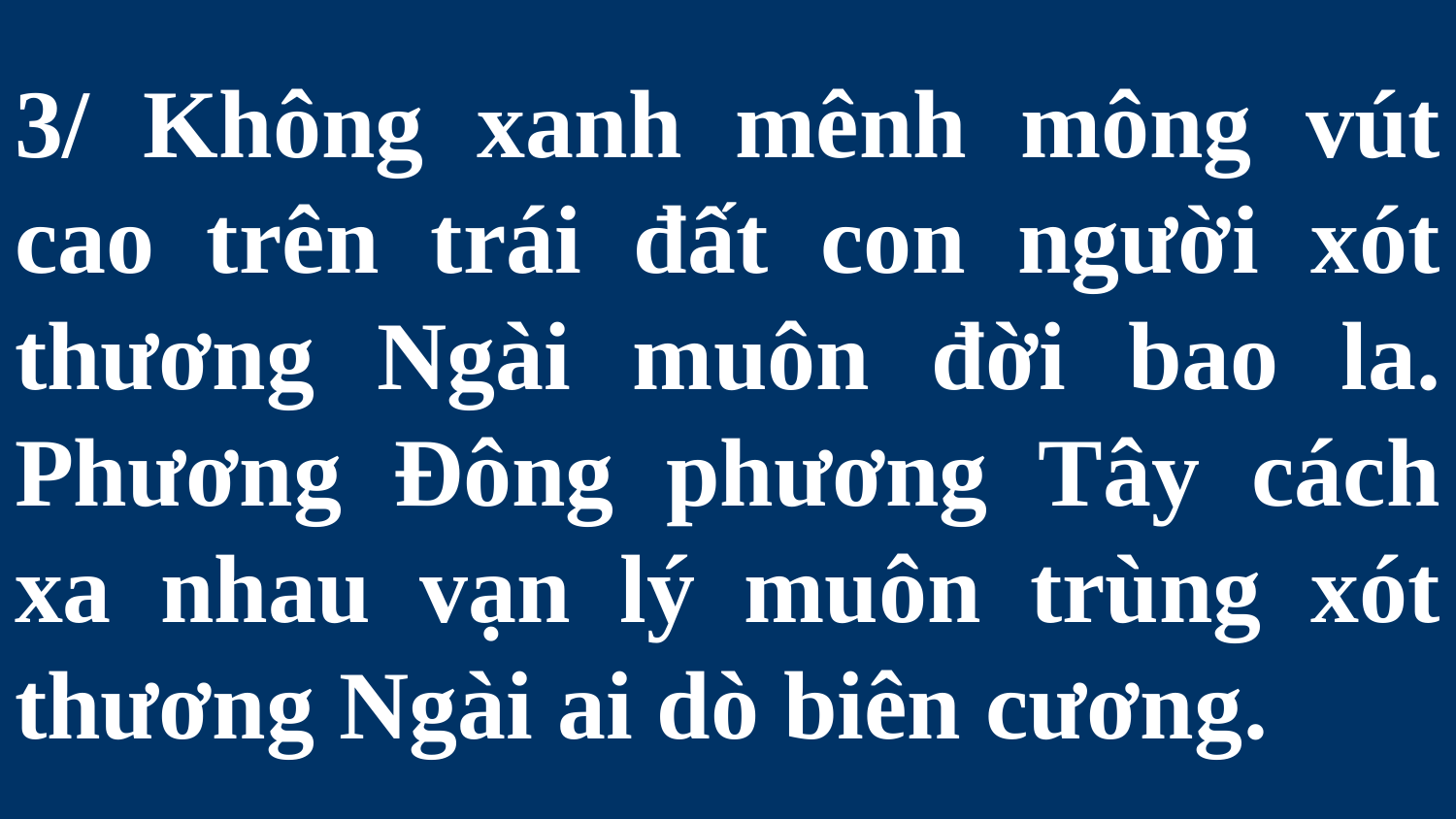

# 3/ Không xanh mênh mông vút cao trên trái đất con người xót thương Ngài muôn đời bao la. Phương Đông phương Tây cách xa nhau vạn lý muôn trùng xót thương Ngài ai dò biên cương.